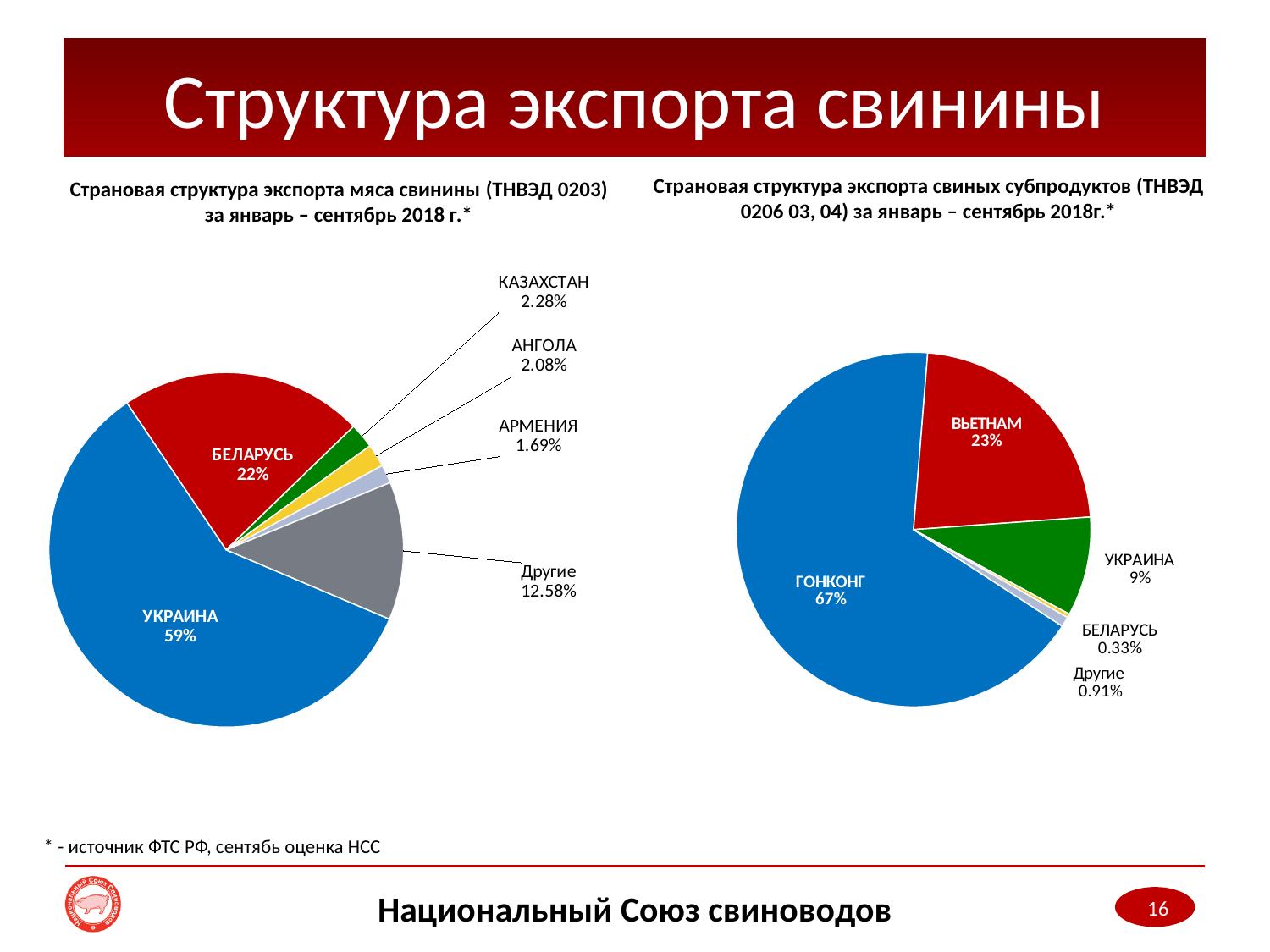

# Структура экспорта свинины
Страновая структура экспорта свиных субпродуктов (ТНВЭД 0206 03, 04) за январь – сентябрь 2018г.*
Страновая структура экспорта мяса свинины (ТНВЭД 0203) за январь – сентябрь 2018 г.*

### Chart

| Category | Продажи |
|---|---|
| ГОНКОНГ | 0.6710530912714543 |
| ВЬЕТНАМ | 0.22591778474703417 |
| УКРАИНА | 0.09061414486847229 |
| БЕЛАРУСЬ | 0.003319248342933358 |
| Другие  | 0.009095730770105837 |

### Chart

| Category | Продажи |
|---|---|
| УКРАИНА | 0.59163263443453 |
| БЕЛАРУСЬ | 0.2220002313935691 |
| КАЗАХСТАН | 0.022839357577946966 |
| АНГОЛА | 0.020835717055851837 |
| АРМЕНИЯ | 0.01685096613915683 |
| Другие | 0.12584109339894534 |
* - источник ФТС РФ, сентябь оценка НСС
Национальный Союз свиноводов
16